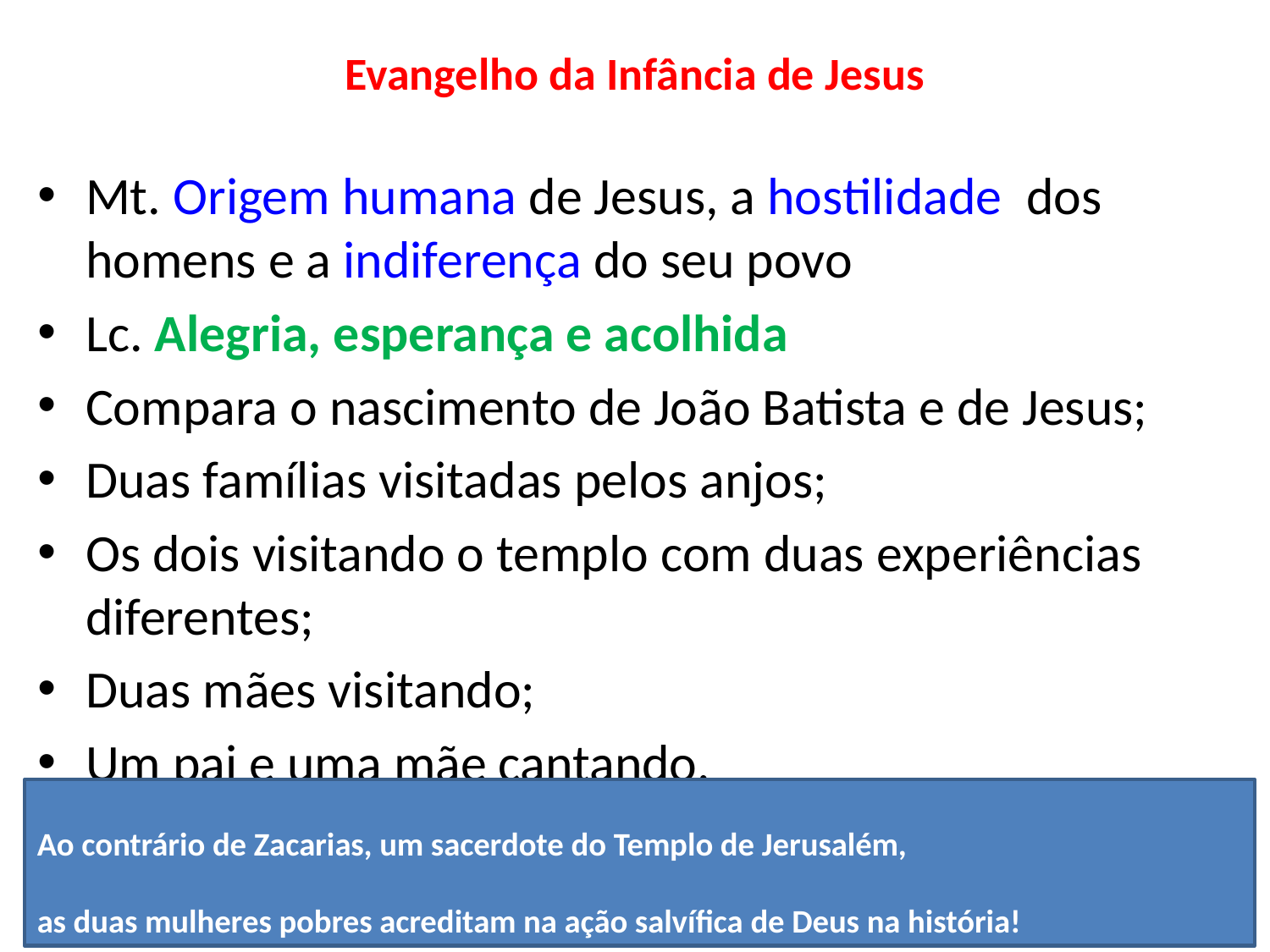

# Evangelho da Infância de Jesus
Mt. Origem humana de Jesus, a hostilidade  dos homens e a indiferença do seu povo
Lc. Alegria, esperança e acolhida
Compara o nascimento de João Batista e de Jesus;
Duas famílias visitadas pelos anjos;
Os dois visitando o templo com duas experiências diferentes;
Duas mães visitando;
Um pai e uma mãe cantando.
Ao contrário de Zacarias, um sacerdote do Templo de Jerusalém,
as duas mulheres pobres acreditam na ação salvífica de Deus na história!